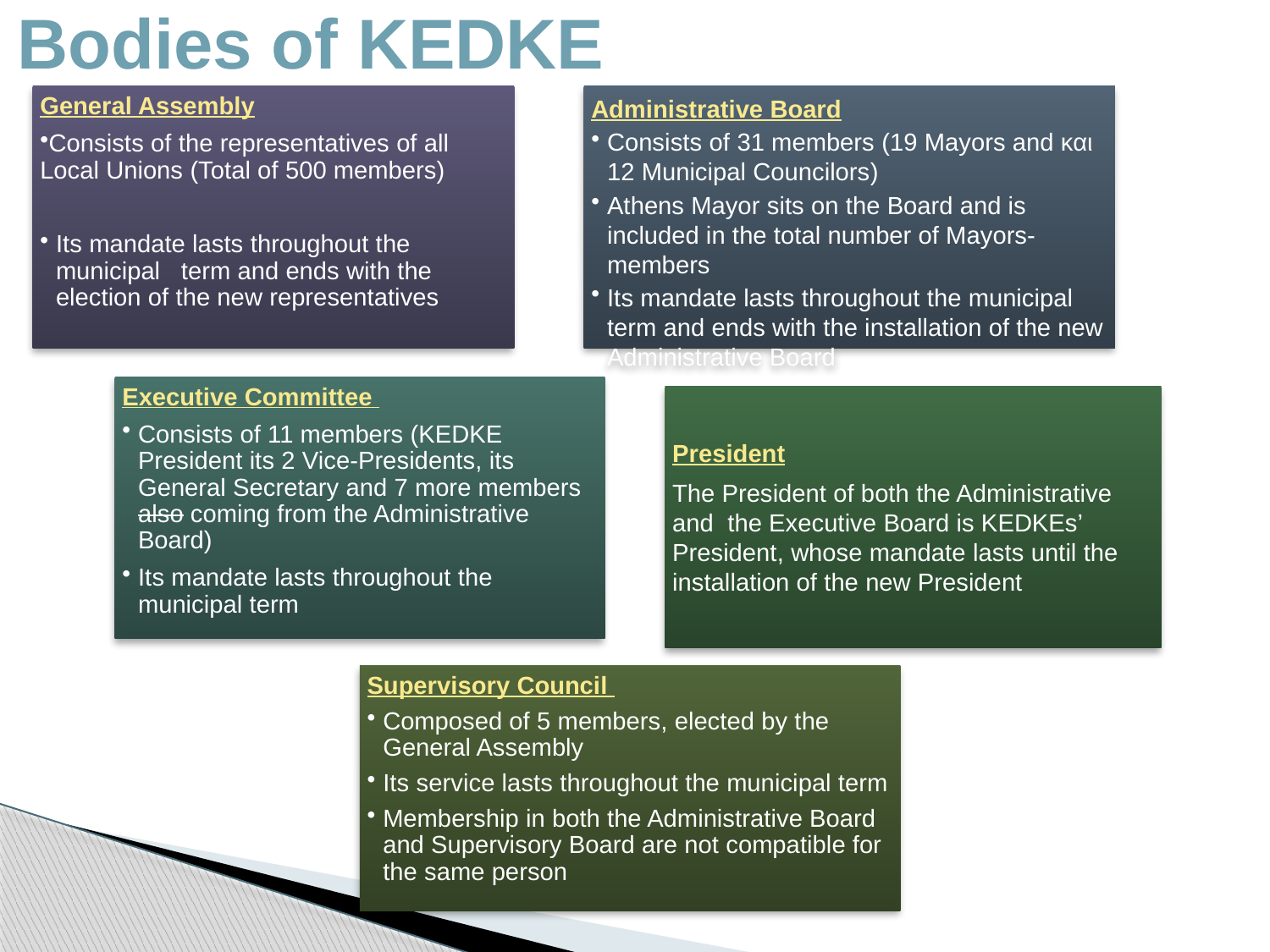

# Bodies of KEDKE
General Assembly
Consists of the representatives of all Local Unions (Total of 500 members)

Its mandate lasts throughout the municipal   term and ends with the election of the new representatives
Administrative Board
Consists of 31 members (19 Mayors and και 12 Municipal Councilors)
Athens Mayor sits on the Board and is included in the total number of Mayors-members
Its mandate lasts throughout the municipal term and ends with the installation of the new Administrative Board
Executive Committee
Consists of 11 members (KEDKE President its 2 Vice-Presidents, its General Secretary and 7 more members also coming from the Administrative Board)
Its mandate lasts throughout the municipal term
President
The President of both the Administrative and  the Executive Board is KEDKEs’ President, whose mandate lasts until the installation of the new President
Supervisory Council
Composed of 5 members, elected by the General Assembly
Its service lasts throughout the municipal term
Membership in both the Administrative Board and Supervisory Board are not compatible for the same person